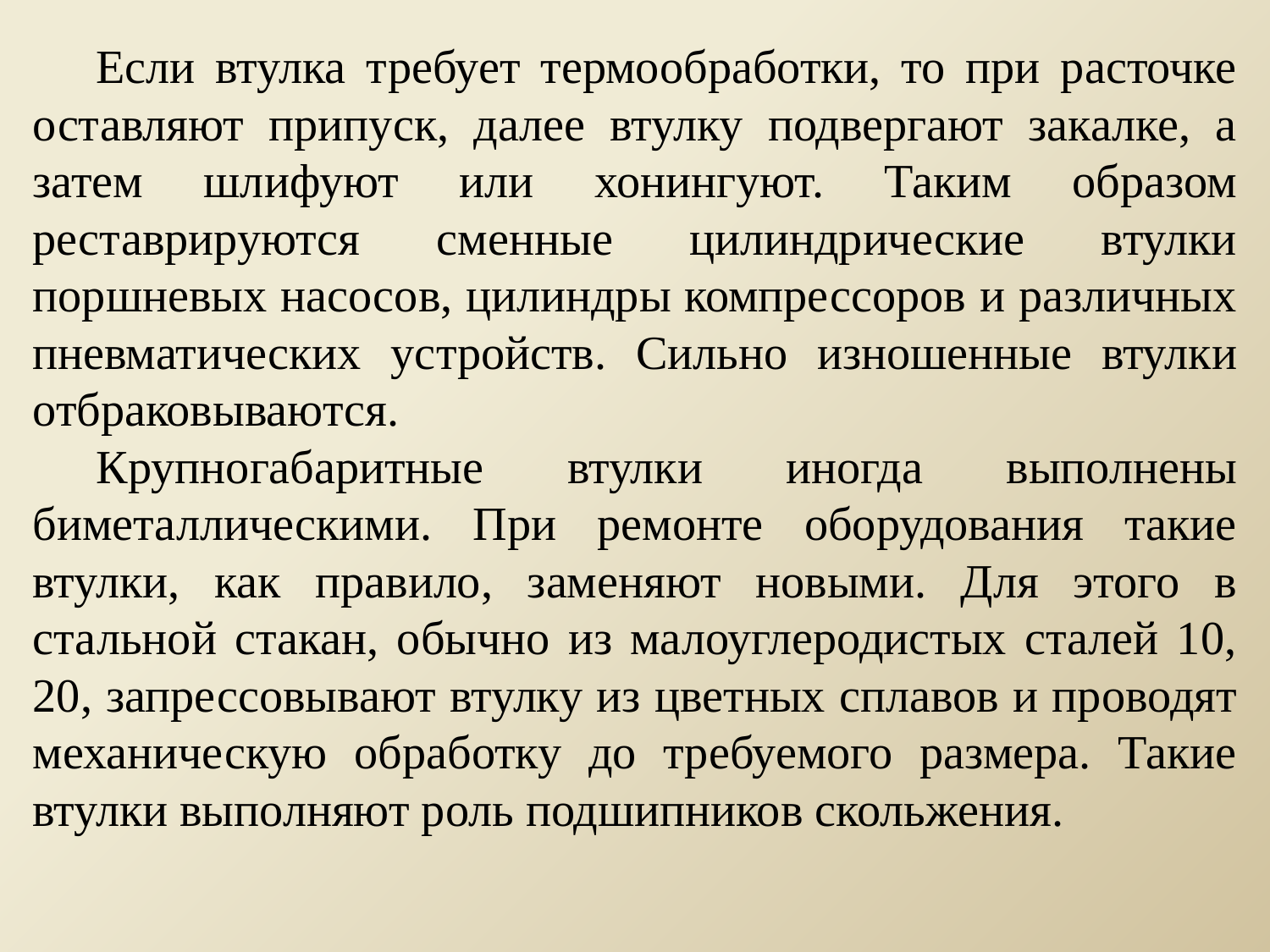

Если втулка требует термообработки, то при расточке оставляют припуск, далее втулку подвергают закалке, а затем шлифуют или хонингуют. Таким образом реставрируются сменные цилиндрические втулки поршневых насосов, цилиндры компрессоров и различных пневматических устройств. Сильно изношенные втулки отбраковываются.
Крупногабаритные втулки иногда выполнены биметаллическими. При ремонте оборудования такие втулки, как правило, заменяют новыми. Для этого в стальной стакан, обычно из малоуглеродистых сталей 10, 20, запрессовывают втулку из цветных сплавов и проводят механическую обработку до требуемого размера. Такие втулки выполняют роль подшипников скольжения.